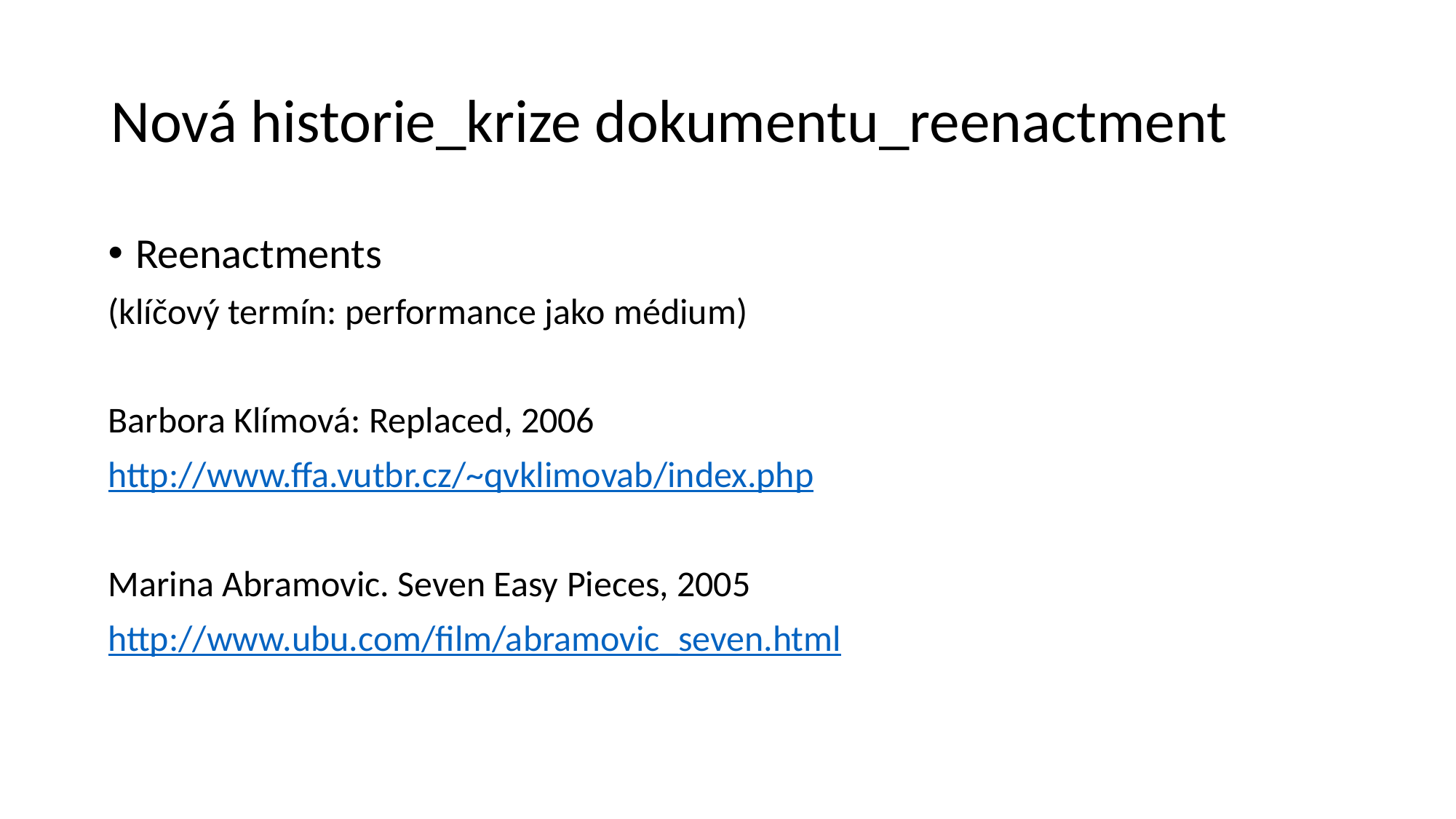

# Nová historie_krize dokumentu_reenactment
Reenactments
(klíčový termín: performance jako médium)

Barbora Klímová: Replaced, 2006
http://www.ffa.vutbr.cz/~qvklimovab/index.php

Marina Abramovic. Seven Easy Pieces, 2005
http://www.ubu.com/film/abramovic_seven.html